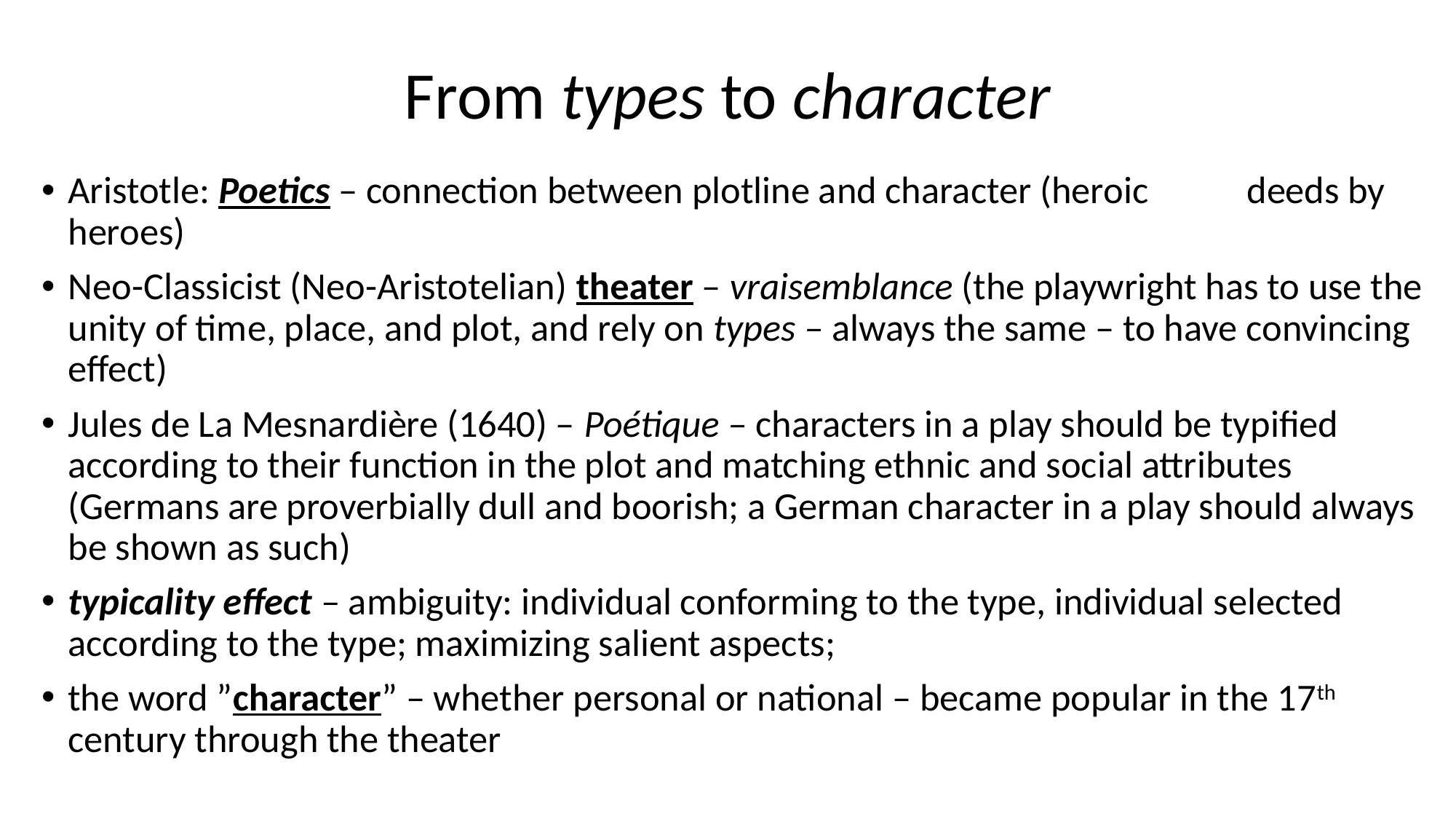

# From types to character
Aristotle: Poetics – connection between plotline and character (heroic 											deeds by heroes)
Neo-Classicist (Neo-Aristotelian) theater – vraisemblance (the playwright has to use the unity of time, place, and plot, and rely on types – always the same – to have convincing effect)
Jules de La Mesnardière (1640) – Poétique – characters in a play should be typified according to their function in the plot and matching ethnic and social attributes (Germans are proverbially dull and boorish; a German character in a play should always be shown as such)
typicality effect – ambiguity: individual conforming to the type, individual selected according to the type; maximizing salient aspects;
the word ”character” – whether personal or national – became popular in the 17th century through the theater